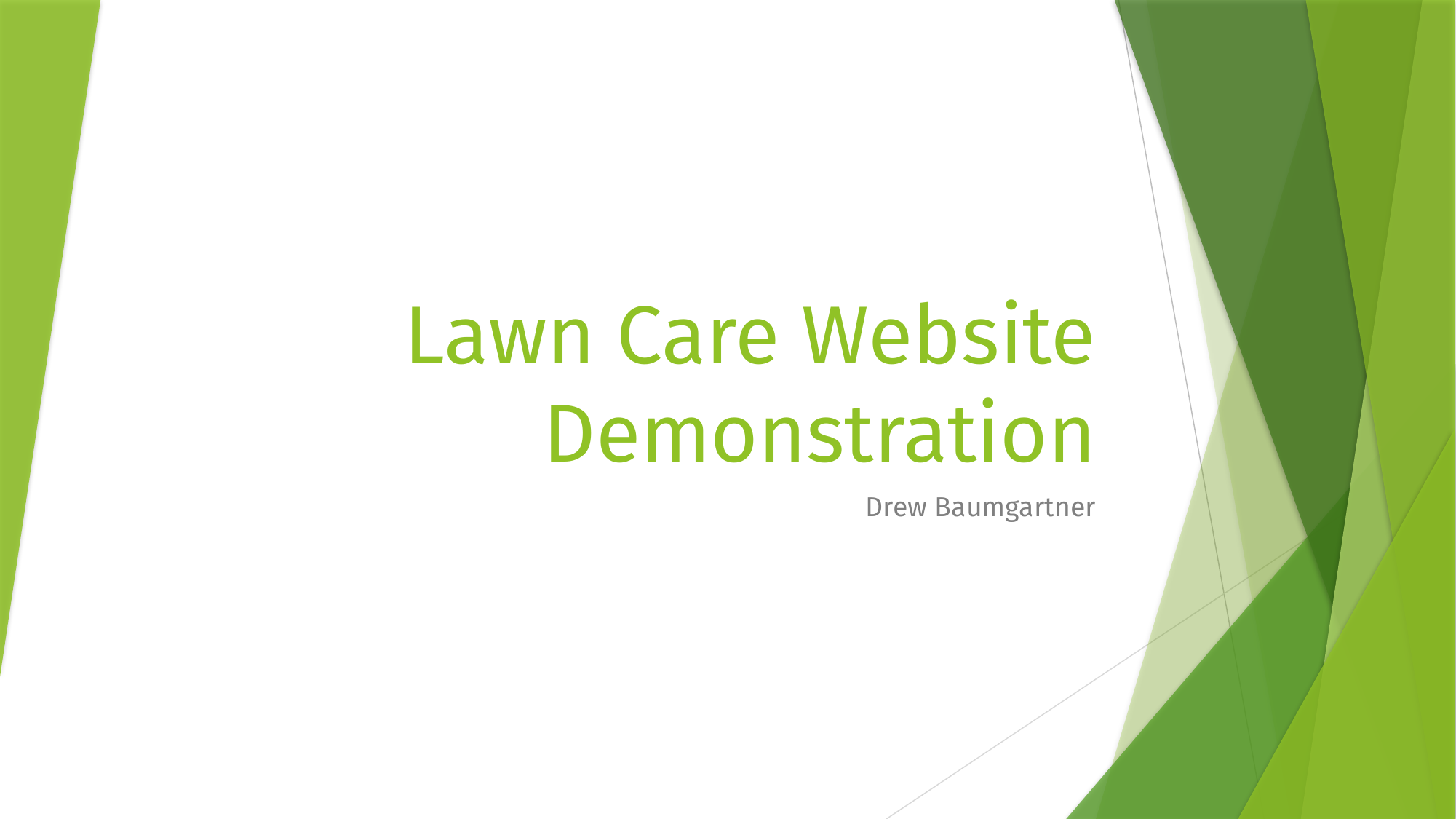

# Lawn Care Website Demonstration
Drew Baumgartner